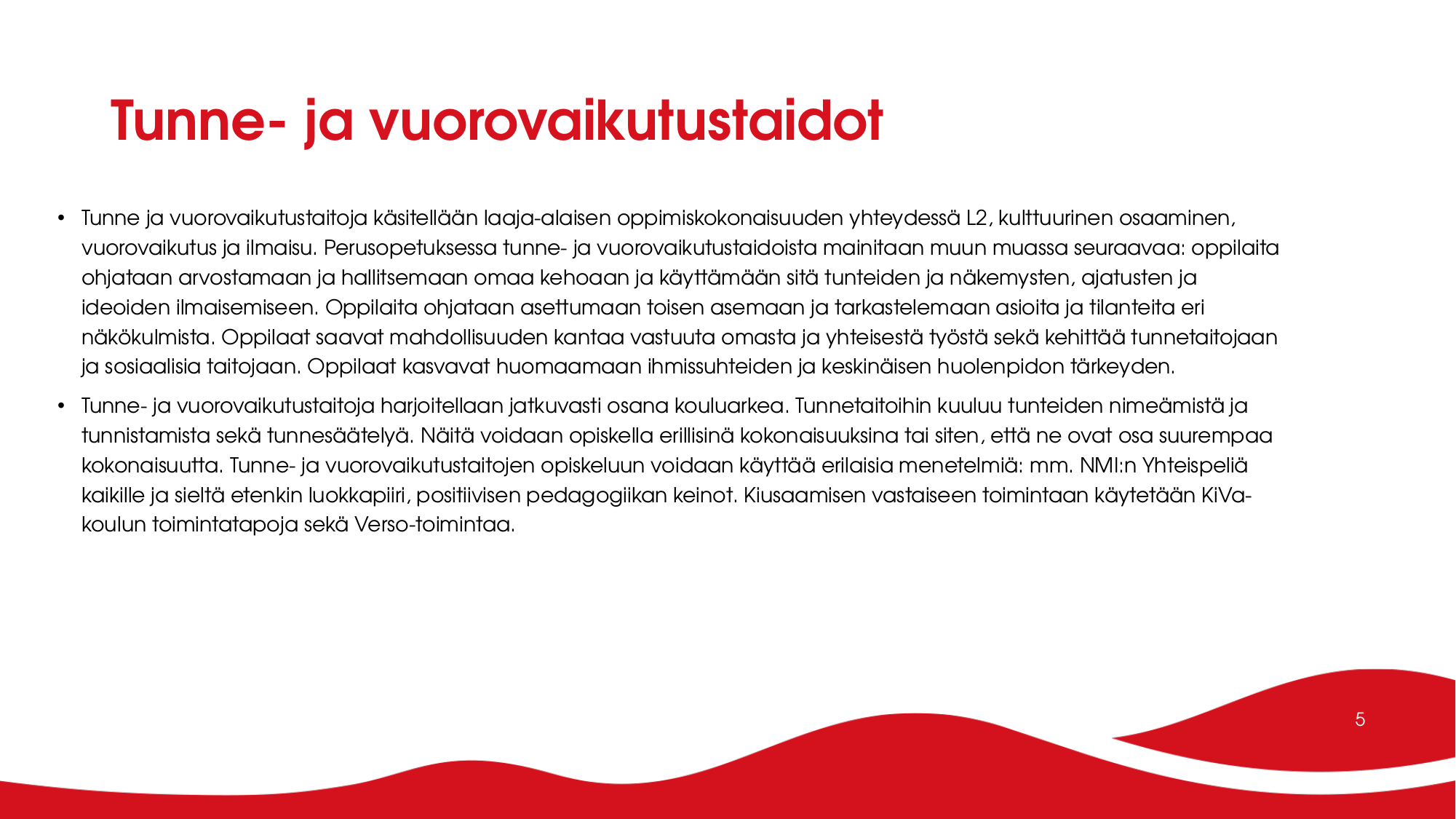

# Tunne- ja vuorovaikutustaidot
Tunne ja vuorovaikutustaitoja käsitellään laaja-alaisen oppimiskokonaisuuden yhteydessä L2, kulttuurinen osaaminen, vuorovaikutus ja ilmaisu. Perusopetuksessa tunne- ja vuorovaikutustaidoista mainitaan muun muassa seuraavaa: oppilaita ohjataan arvostamaan ja hallitsemaan omaa kehoaan ja käyttämään sitä tunteiden ja näkemysten, ajatusten ja ideoiden ilmaisemiseen. Oppilaita ohjataan asettumaan toisen asemaan ja tarkastelemaan asioita ja tilanteita eri näkökulmista. Oppilaat saavat mahdollisuuden kantaa vastuuta omasta ja yhteisestä työstä sekä kehittää tunnetaitojaan ja sosiaalisia taitojaan. Oppilaat kasvavat huomaamaan ihmissuhteiden ja keskinäisen huolenpidon tärkeyden.
Tunne- ja vuorovaikutustaitoja harjoitellaan jatkuvasti osana kouluarkea. Tunnetaitoihin kuuluu tunteiden nimeämistä ja tunnistamista sekä tunnesäätelyä. Näitä voidaan opiskella erillisinä kokonaisuuksina tai siten, että ne ovat osa suurempaa kokonaisuutta. Tunne- ja vuorovaikutustaitojen opiskeluun voidaan käyttää erilaisia menetelmiä: mm. NMI:n Yhteispeliä kaikille ja sieltä etenkin luokkapiiri, positiivisen pedagogiikan keinot. Kiusaamisen vastaiseen toimintaan käytetään KiVa-koulun toimintatapoja sekä Verso-toimintaa.

5